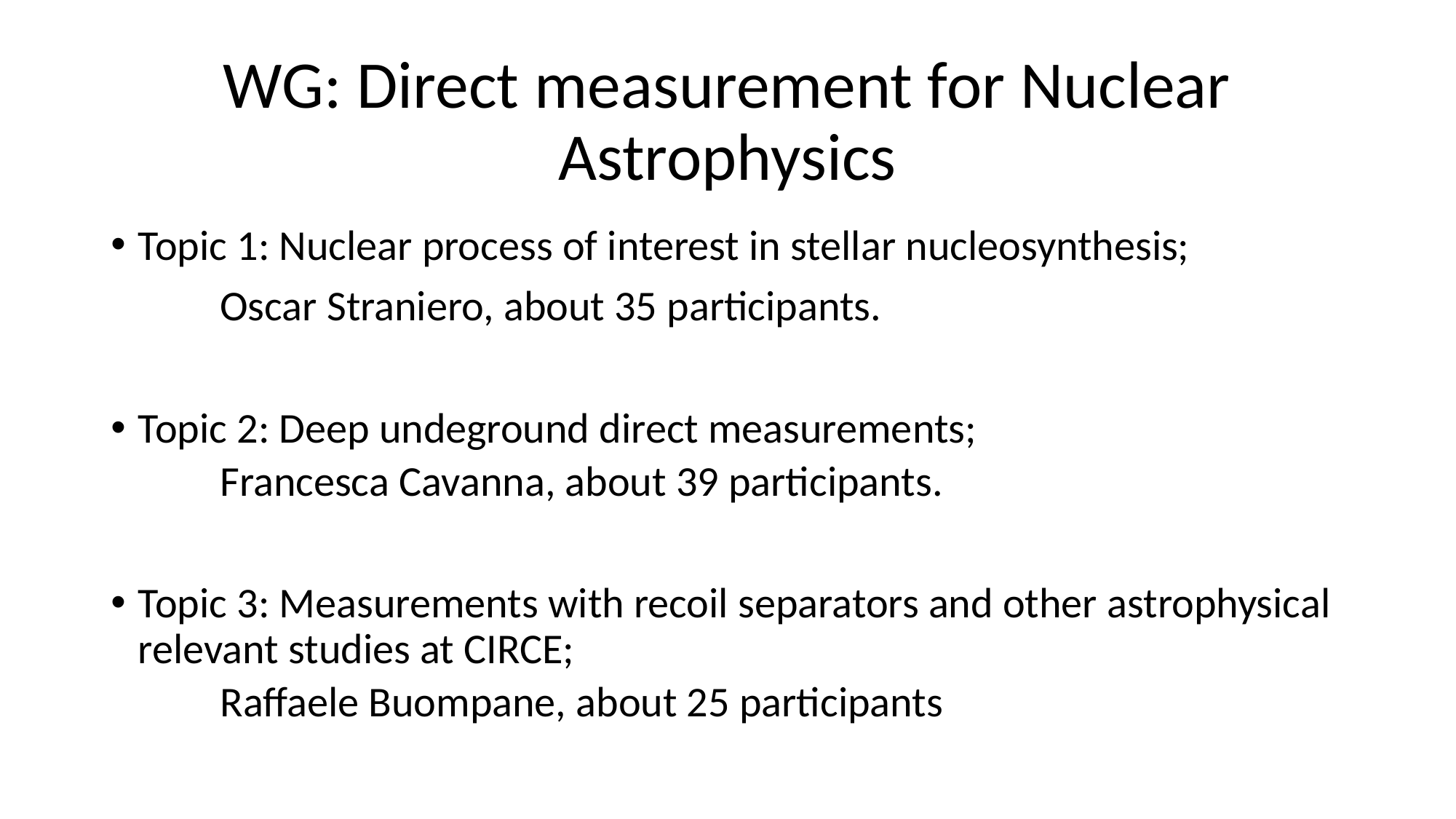

# WG: Direct measurement for Nuclear Astrophysics
Topic 1: Nuclear process of interest in stellar nucleosynthesis;
	Oscar Straniero, about 35 participants.

Topic 2: Deep undeground direct measurements;
Francesca Cavanna, about 39 participants.

Topic 3: Measurements with recoil separators and other astrophysical relevant studies at CIRCE;
Raffaele Buompane, about 25 participants